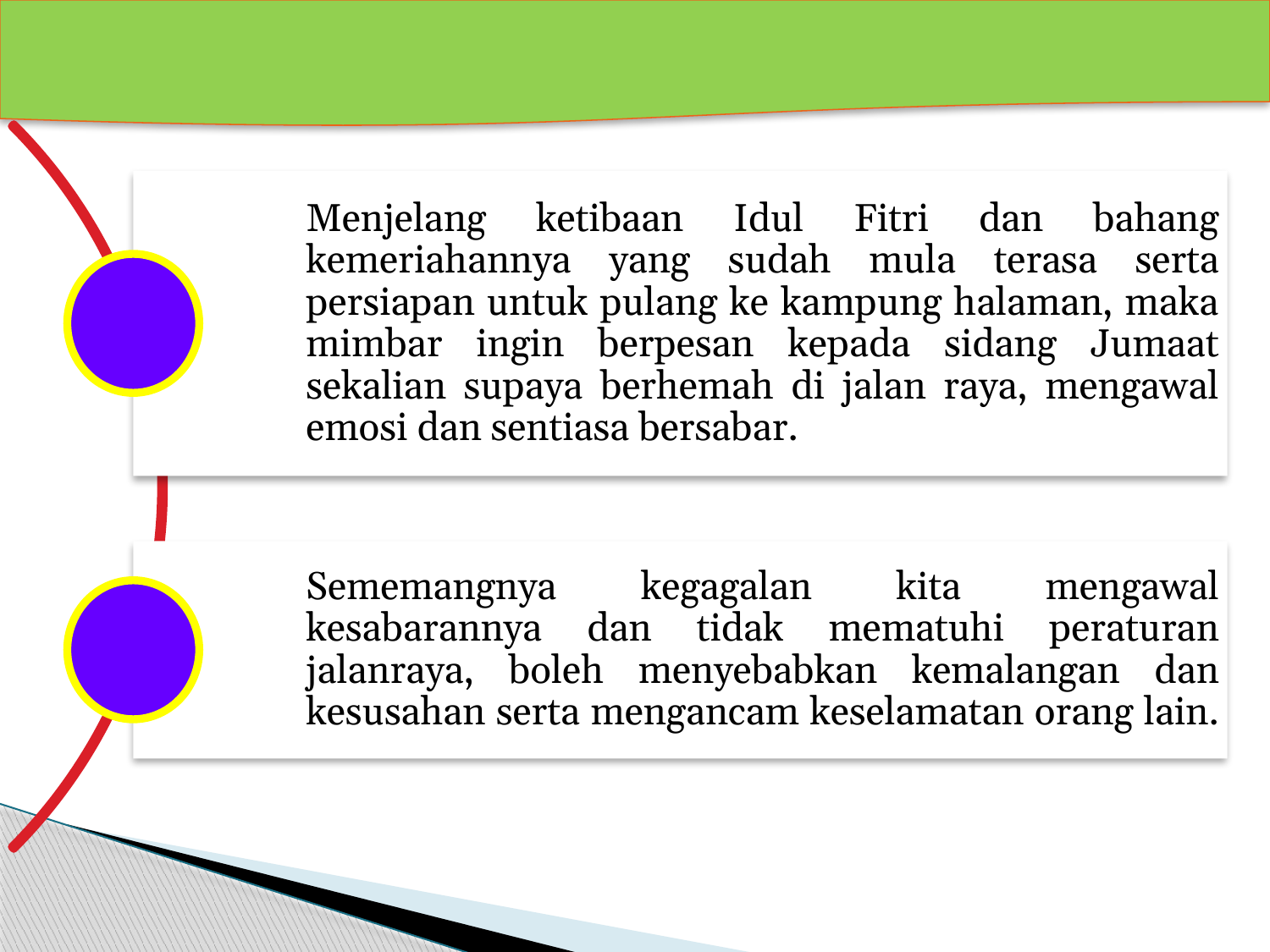

Menjelang ketibaan Idul Fitri dan bahang kemeriahannya yang sudah mula terasa serta persiapan untuk pulang ke kampung halaman, maka mimbar ingin berpesan kepada sidang Jumaat sekalian supaya berhemah di jalan raya, mengawal emosi dan sentiasa bersabar.
Sememangnya kegagalan kita mengawal kesabarannya dan tidak mematuhi peraturan jalanraya, boleh menyebabkan kemalangan dan kesusahan serta mengancam keselamatan orang lain.